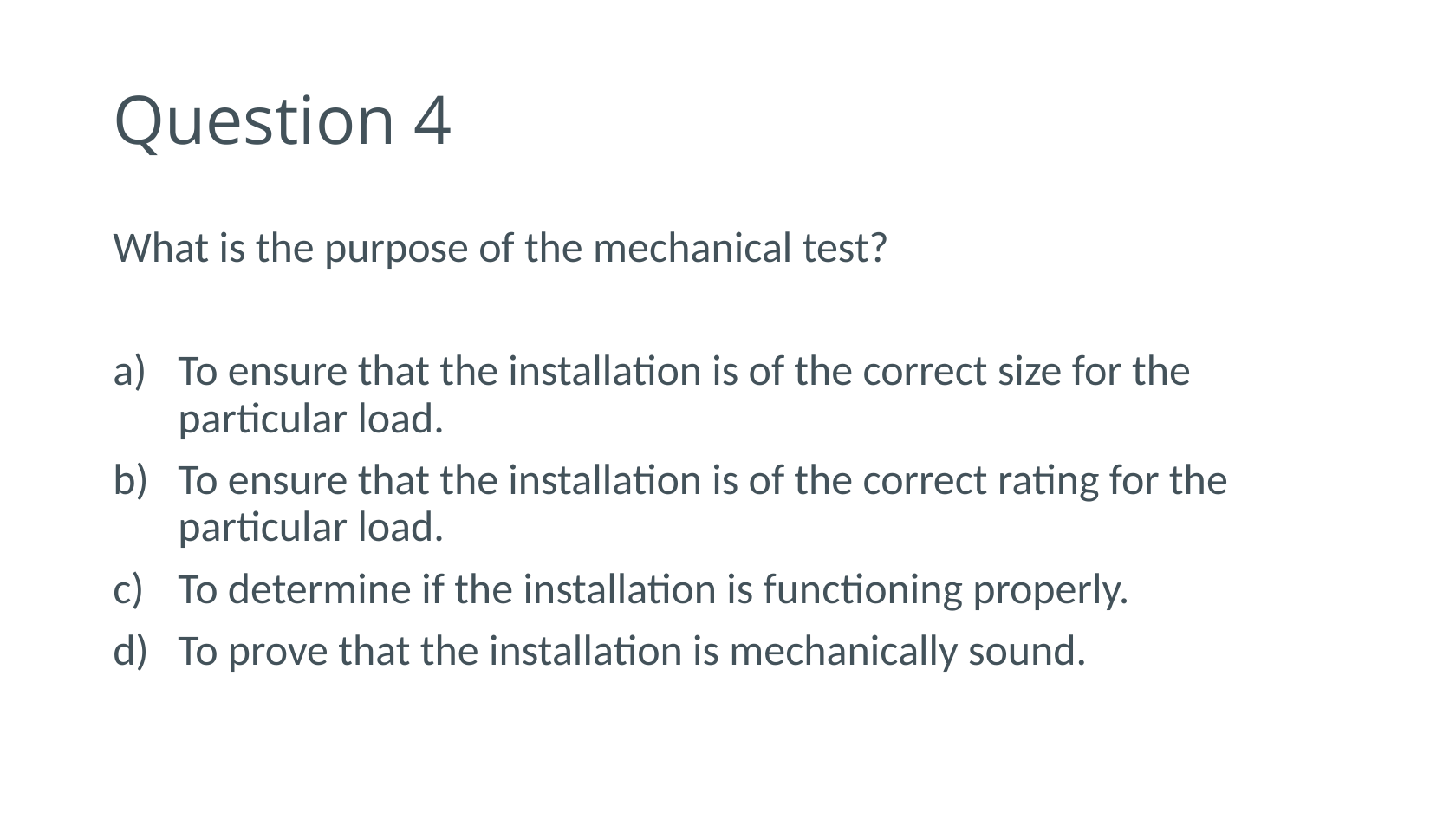

# Question 4
What is the purpose of the mechanical test?

To ensure that the installation is of the correct size for the particular load.
To ensure that the installation is of the correct rating for the particular load.
To determine if the installation is functioning properly.
To prove that the installation is mechanically sound.